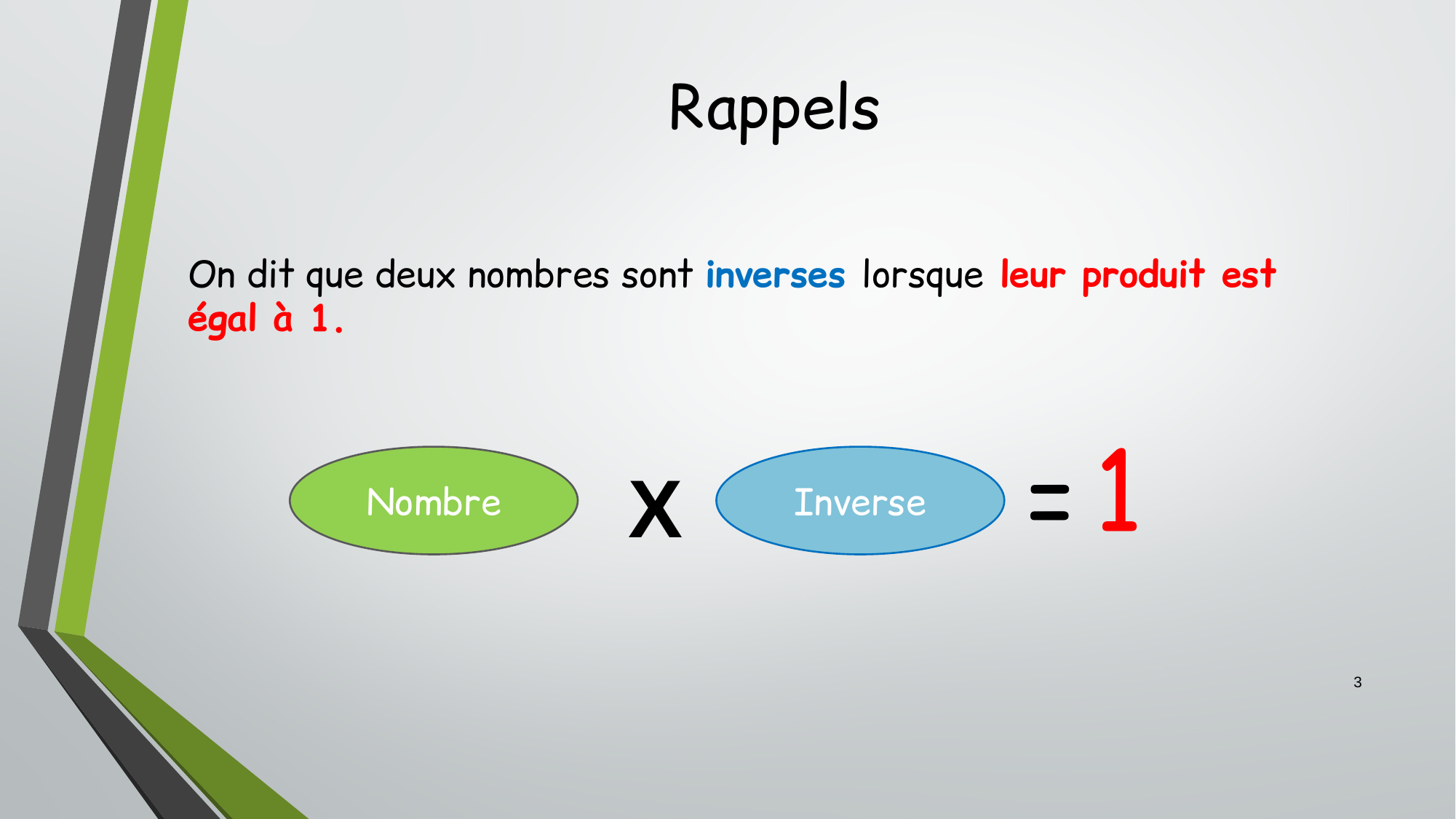

# Rappels
On dit que deux nombres sont inverses lorsque leur produit est égal à 1.
1
=
Nombre
Inverse
X
3